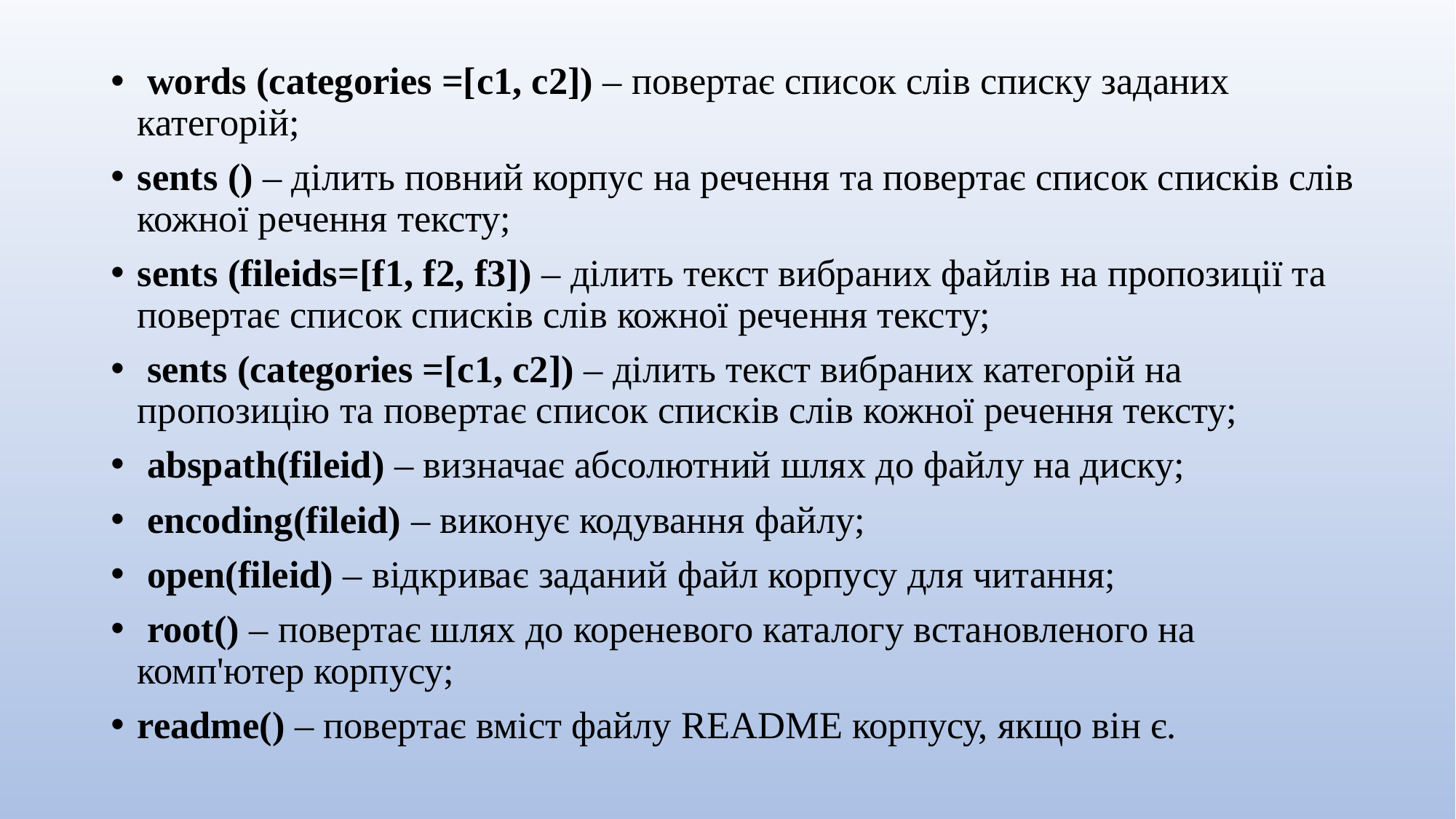

words (categories =[с1, с2]) – повертає список слів списку заданих категорій;
sents () – ділить повний корпус на речення та повертає список списків слів кожної речення тексту;
sents (fileids=[f1, f2, f3]) – ділить текст вибраних файлів на пропозиції та повертає список списків слів кожної речення тексту;
 sents (categories =[с1, с2]) – ділить текст вибраних категорій на пропозицію та повертає список списків слів кожної речення тексту;
 abspath(fileid) – визначає абсолютний шлях до файлу на диску;
 encoding(fileid) – виконує кодування файлу;
 open(fileid) – відкриває заданий файл корпусу для читання;
 root() – повертає шлях до кореневого каталогу встановленого на комп'ютер корпусу;
readme() – повертає вміст файлу README корпусу, якщо він є.